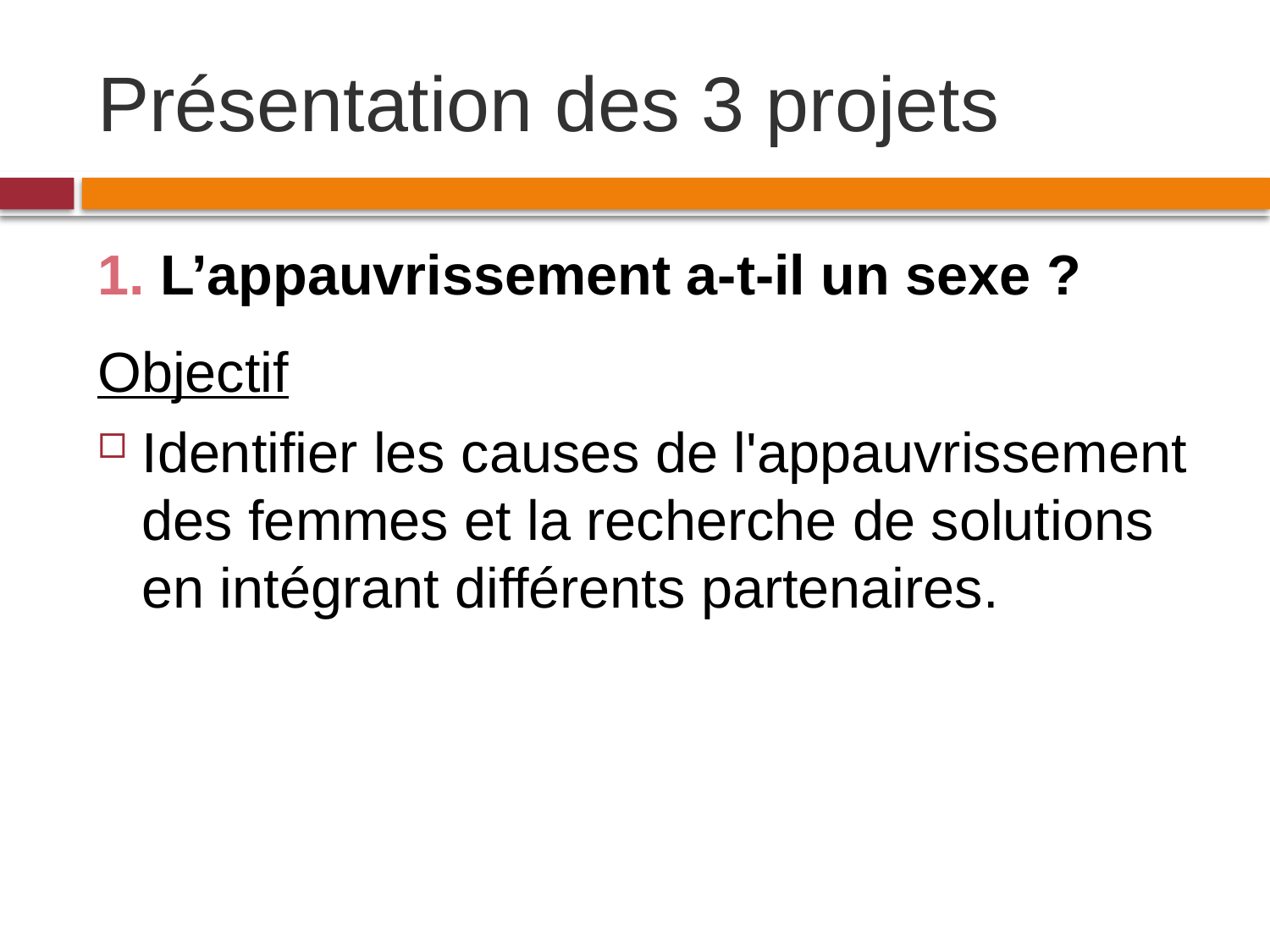

# Présentation des 3 projets
1. L’appauvrissement a-t-il un sexe ?
Objectif
Identifier les causes de l'appauvrissement des femmes et la recherche de solutions en intégrant différents partenaires.